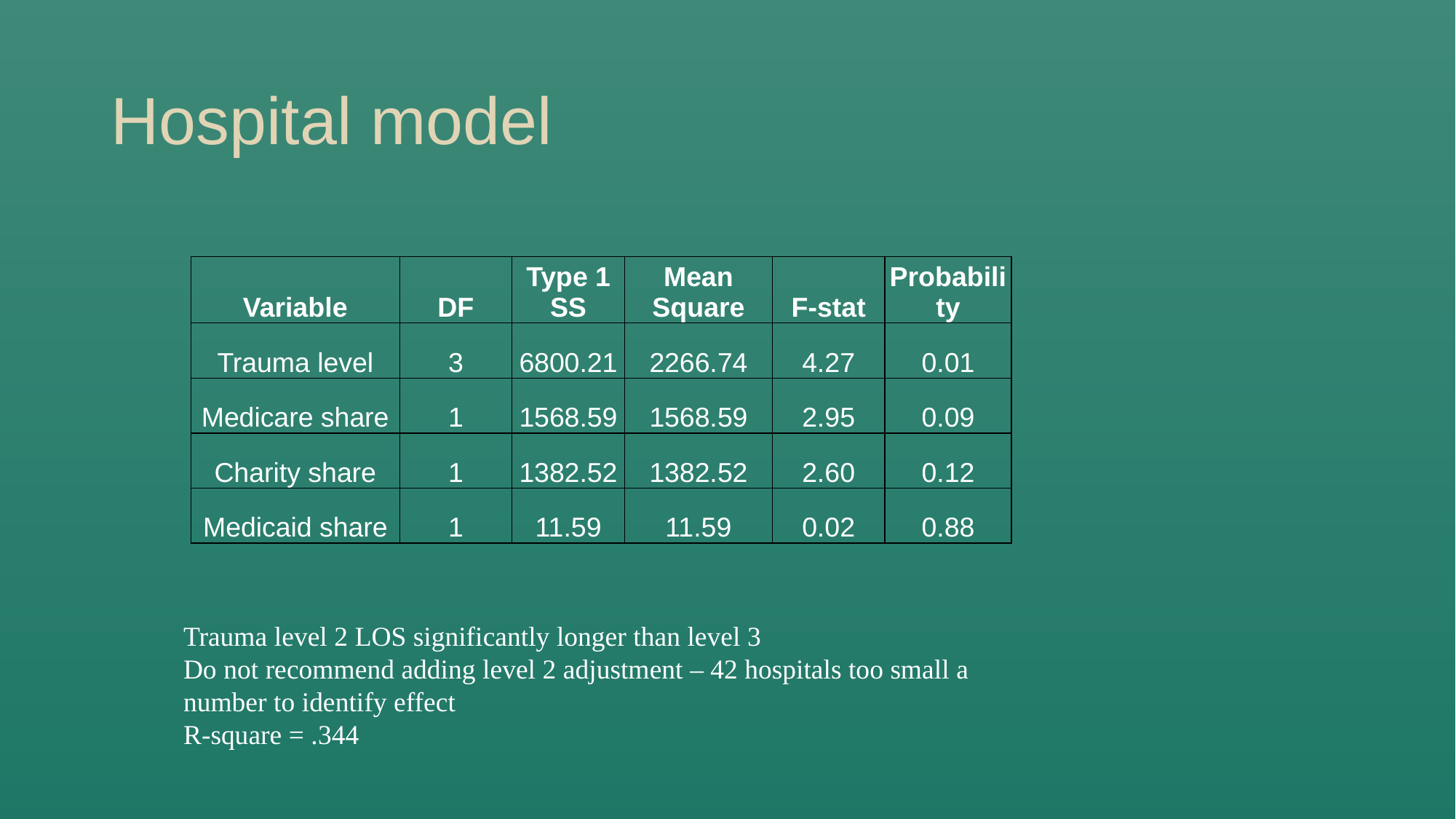

# Hospital model
| Variable | DF | Type 1 SS | Mean Square | F-stat | Probability |
| --- | --- | --- | --- | --- | --- |
| Trauma level | 3 | 6800.21 | 2266.74 | 4.27 | 0.01 |
| Medicare share | 1 | 1568.59 | 1568.59 | 2.95 | 0.09 |
| Charity share | 1 | 1382.52 | 1382.52 | 2.60 | 0.12 |
| Medicaid share | 1 | 11.59 | 11.59 | 0.02 | 0.88 |
Trauma level 2 LOS significantly longer than level 3
Do not recommend adding level 2 adjustment – 42 hospitals too small a number to identify effect
R-square = .344